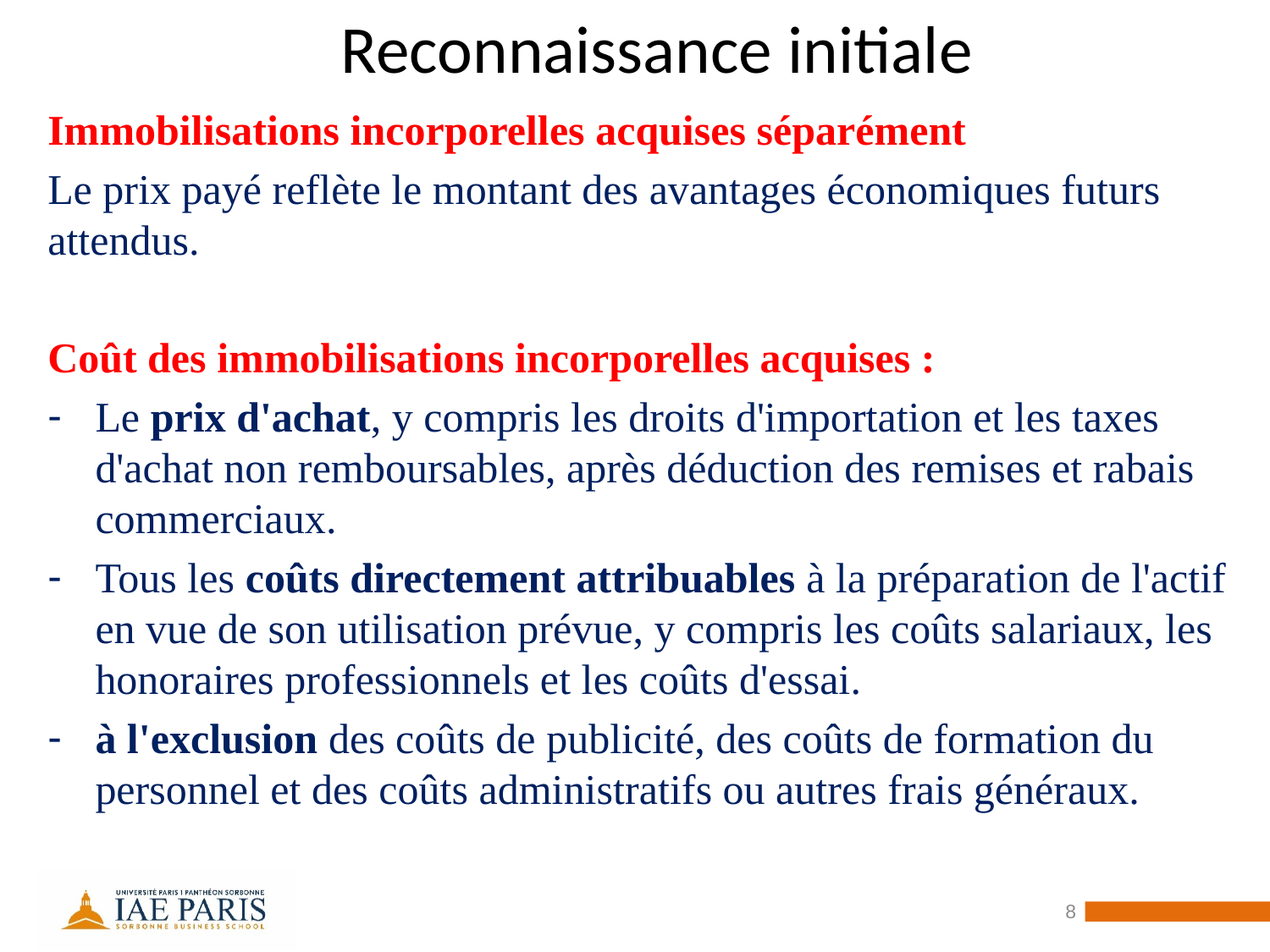

# Reconnaissance initiale
Immobilisations incorporelles acquises séparément
Le prix payé reflète le montant des avantages économiques futurs attendus.

Coût des immobilisations incorporelles acquises :
Le prix d'achat, y compris les droits d'importation et les taxes d'achat non remboursables, après déduction des remises et rabais commerciaux.
Tous les coûts directement attribuables à la préparation de l'actif en vue de son utilisation prévue, y compris les coûts salariaux, les honoraires professionnels et les coûts d'essai.
à l'exclusion des coûts de publicité, des coûts de formation du personnel et des coûts administratifs ou autres frais généraux.

8